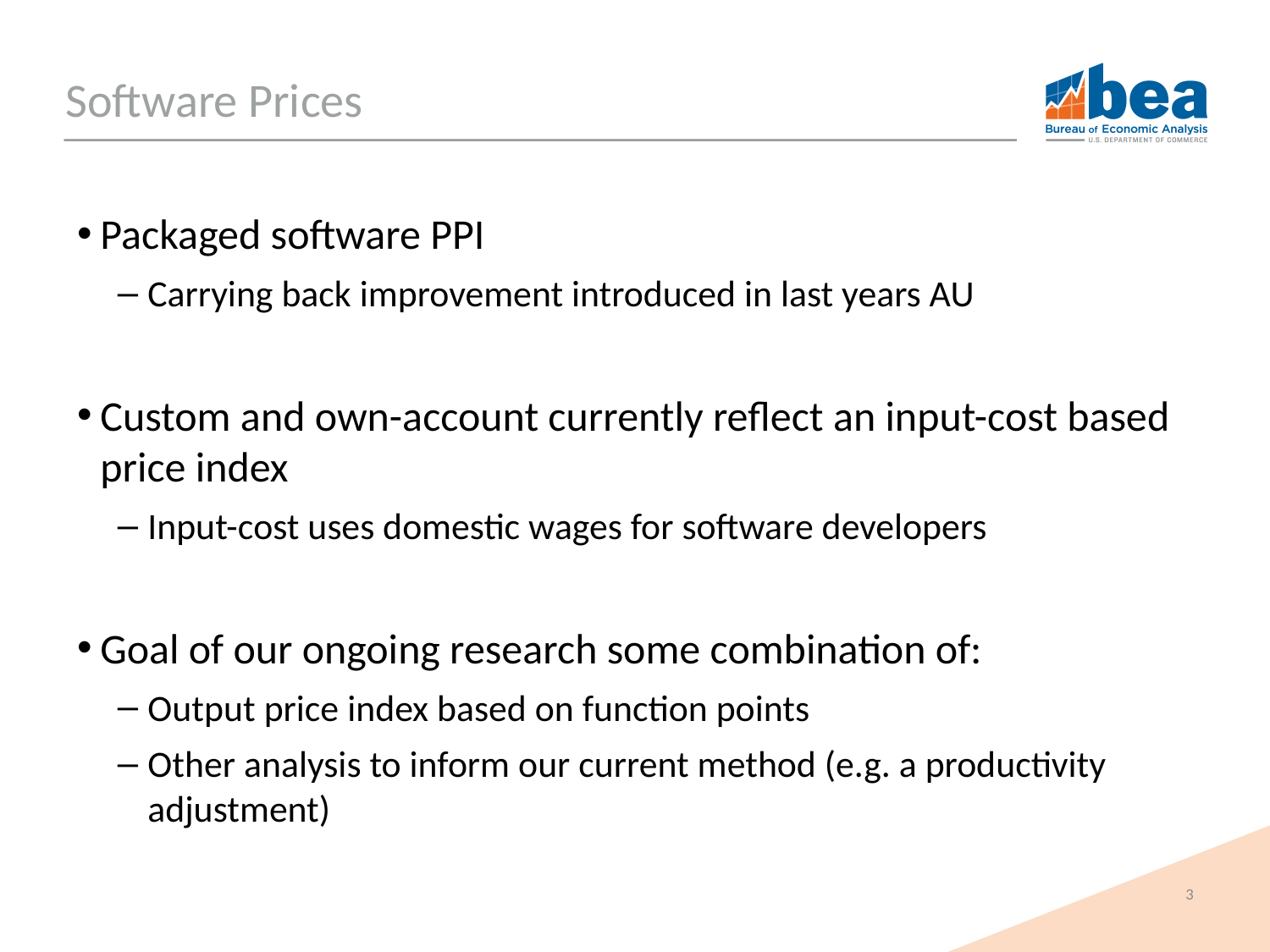

# Software Prices
Packaged software PPI
Carrying back improvement introduced in last years AU

Custom and own-account currently reflect an input-cost based price index
Input-cost uses domestic wages for software developers

Goal of our ongoing research some combination of:
Output price index based on function points
Other analysis to inform our current method (e.g. a productivity adjustment)

3